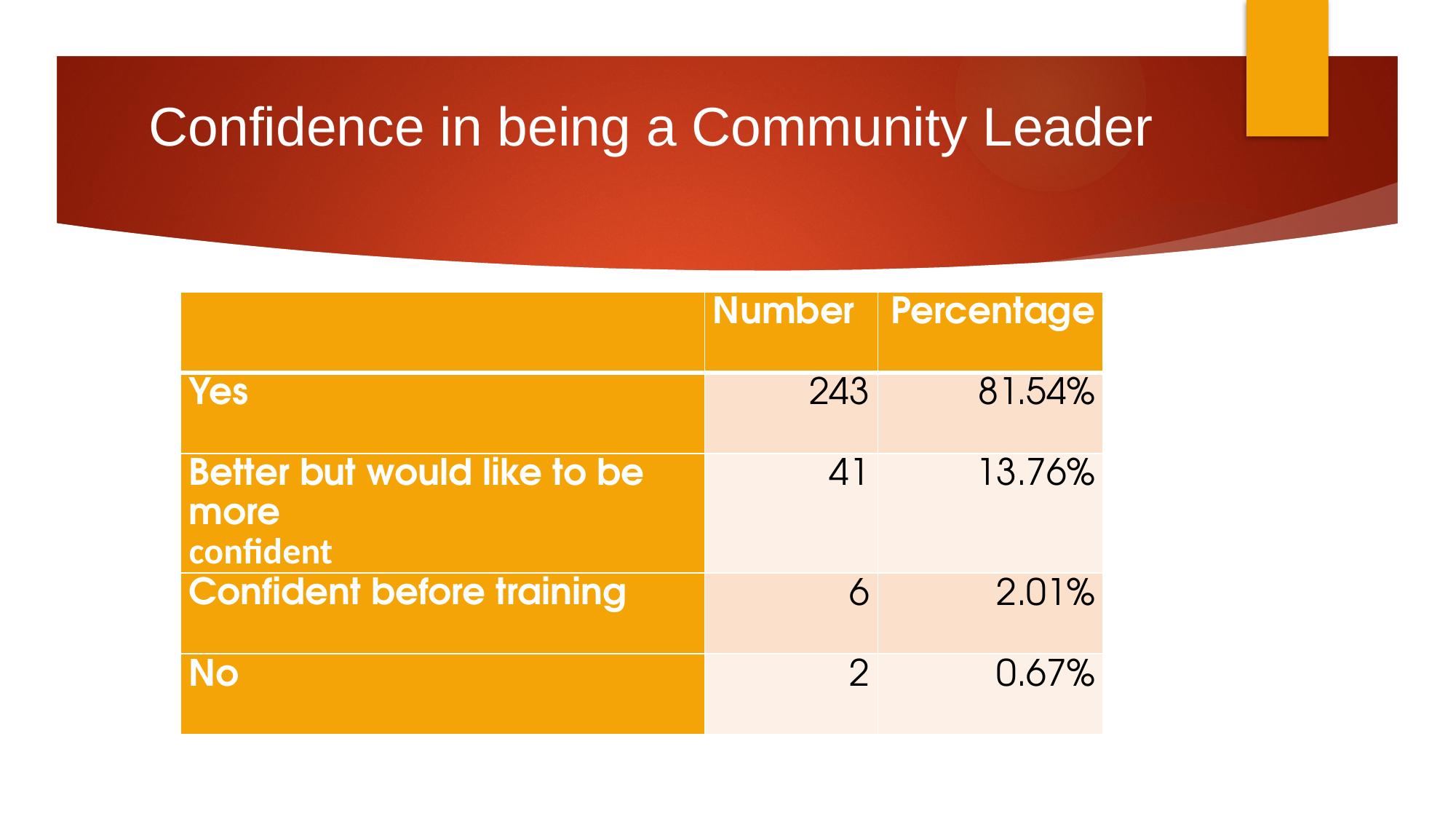

# Confidence in being a Community Leader
|  | Number | Percentage |
| --- | --- | --- |
| Yes | 243 | 81.54% |
| Better but would like to be more confident | 41 | 13.76% |
| Confident before training | 6 | 2.01% |
| No | 2 | 0.67% |